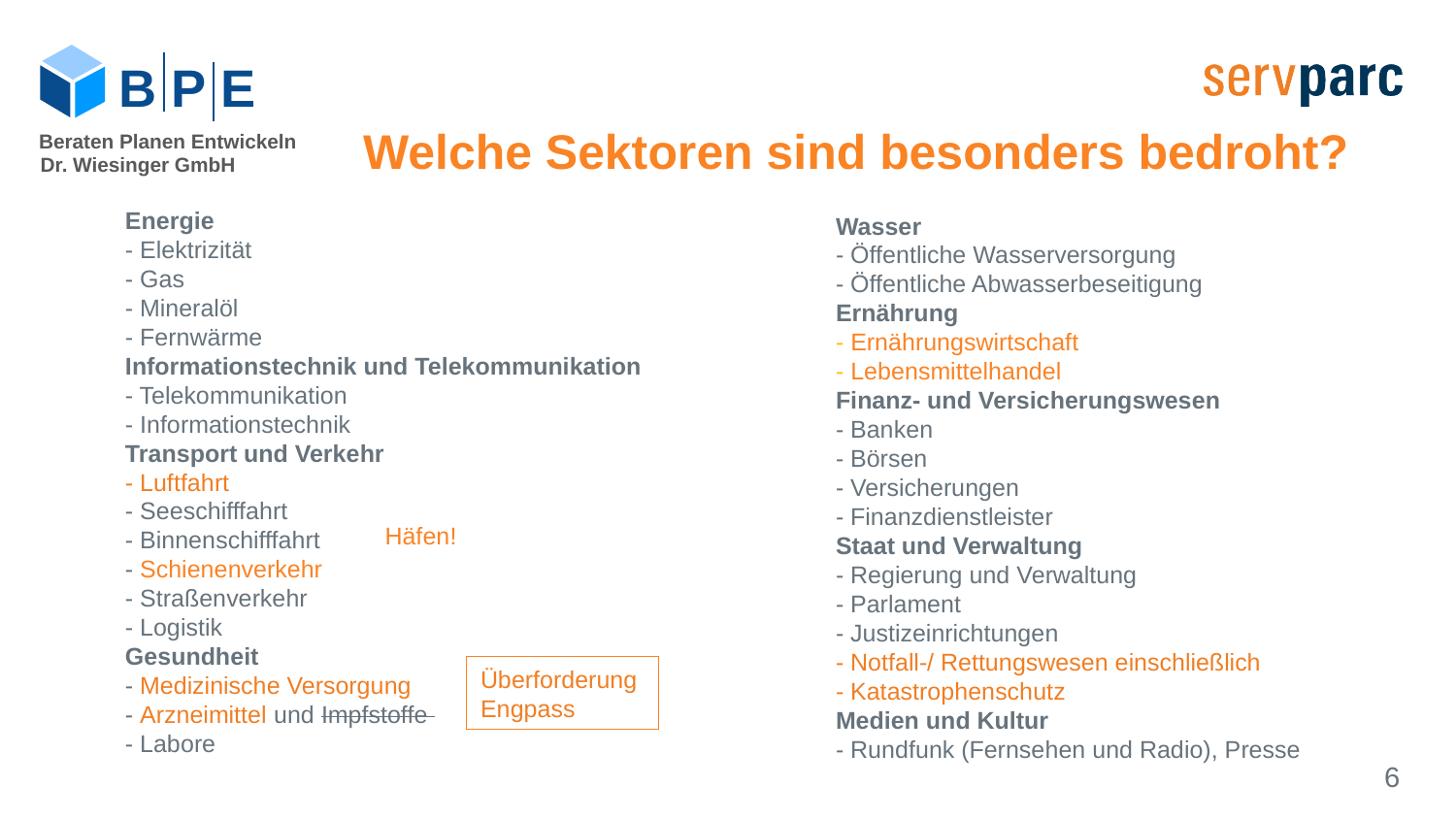

B P E
Welche Sektoren sind besonders bedroht?
Beraten Planen Entwickeln
Dr. Wiesinger GmbH
Energie
- Elektrizität
- Gas
- Mineralöl
- Fernwärme
Informationstechnik und Telekommunikation
- Telekommunikation
- Informationstechnik
Transport und Verkehr
- Luftfahrt
- Seeschifffahrt
- Binnenschifffahrt
- Schienenverkehr
- Straßenverkehr
- Logistik
Gesundheit
- Medizinische Versorgung
- Arzneimittel und Impfstoffe
- Labore
Wasser
- Öffentliche Wasserversorgung
- Öffentliche Abwasserbeseitigung
Ernährung
- Ernährungswirtschaft
- Lebensmittelhandel
Finanz- und Versicherungswesen
- Banken
- Börsen
- Versicherungen
- Finanzdienstleister
Staat und Verwaltung
- Regierung und Verwaltung
- Parlament
- Justizeinrichtungen
- Notfall-/ Rettungswesen einschließlich
- Katastrophenschutz
Medien und Kultur
- Rundfunk (Fernsehen und Radio), Presse

Häfen!
Überforderung
Engpass
6